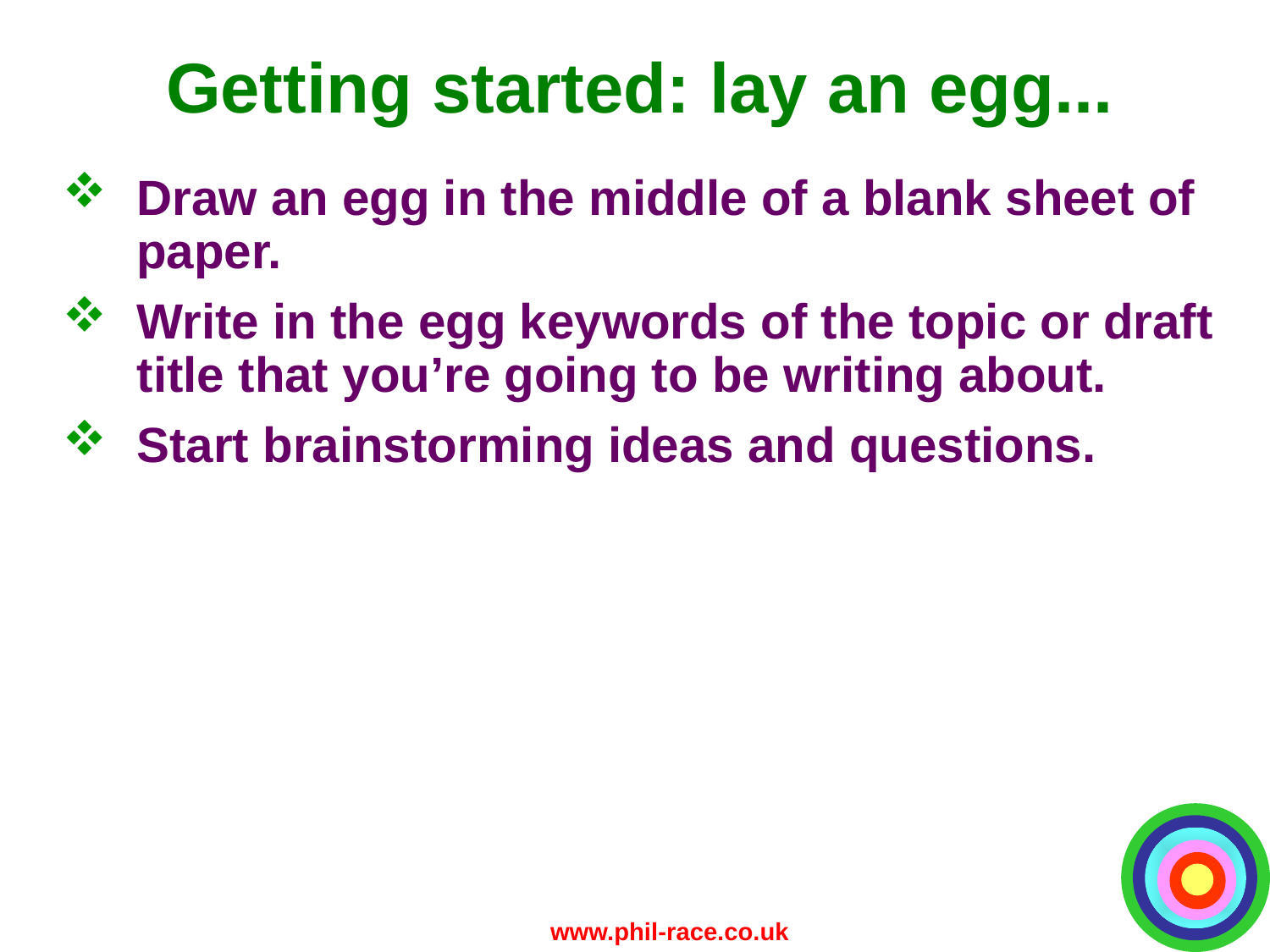

# Getting started: lay an egg...
Draw an egg in the middle of a blank sheet of paper.
Write in the egg keywords of the topic or draft title that you’re going to be writing about.
Start brainstorming ideas and questions.